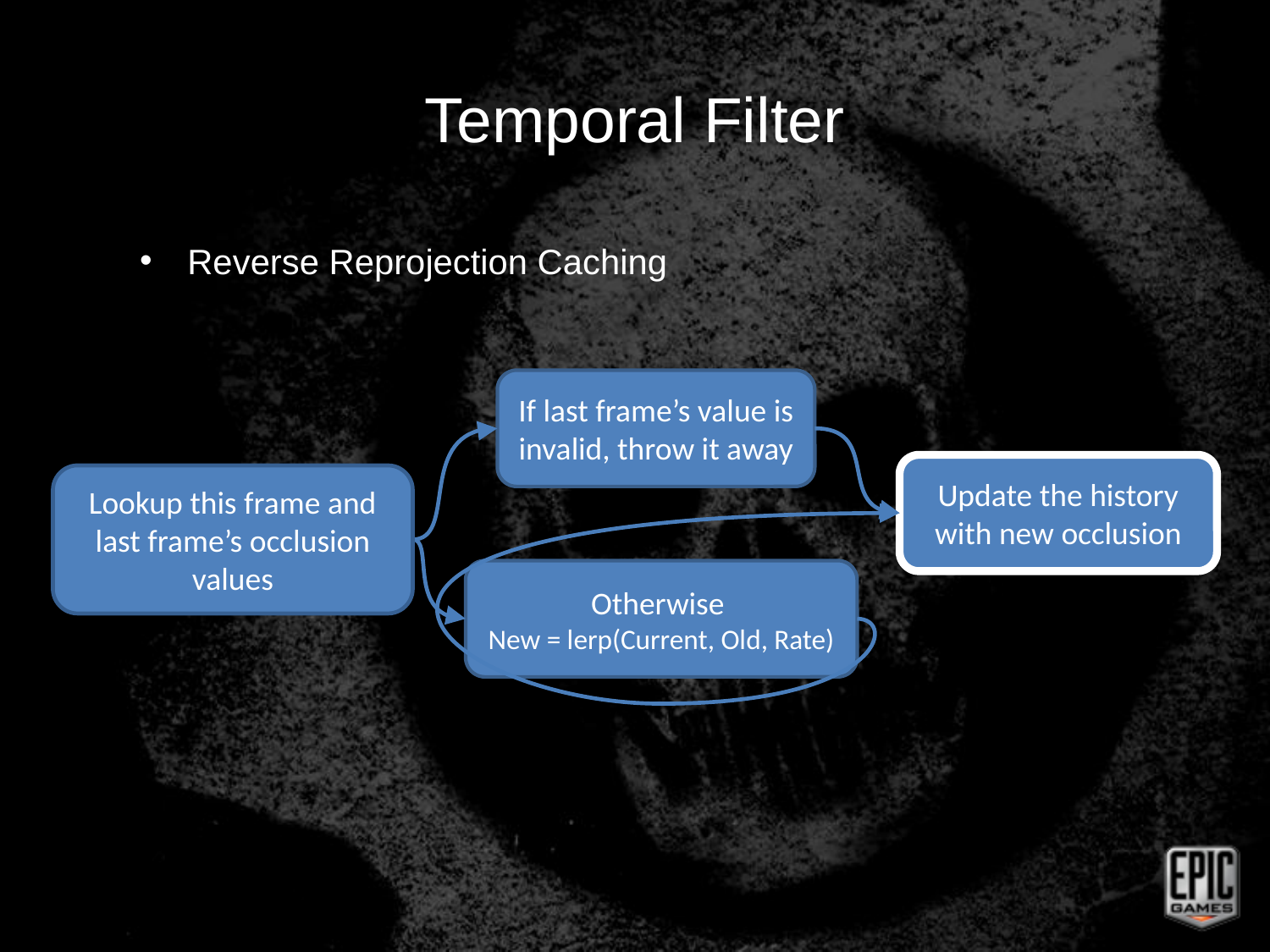

# Temporal Filter
Reverse Reprojection Caching

If last frame’s value is invalid, throw it away
Update the history with new occlusion
Lookup this frame and last frame’s occlusion values
Otherwise
New = lerp(Current, Old, Rate)